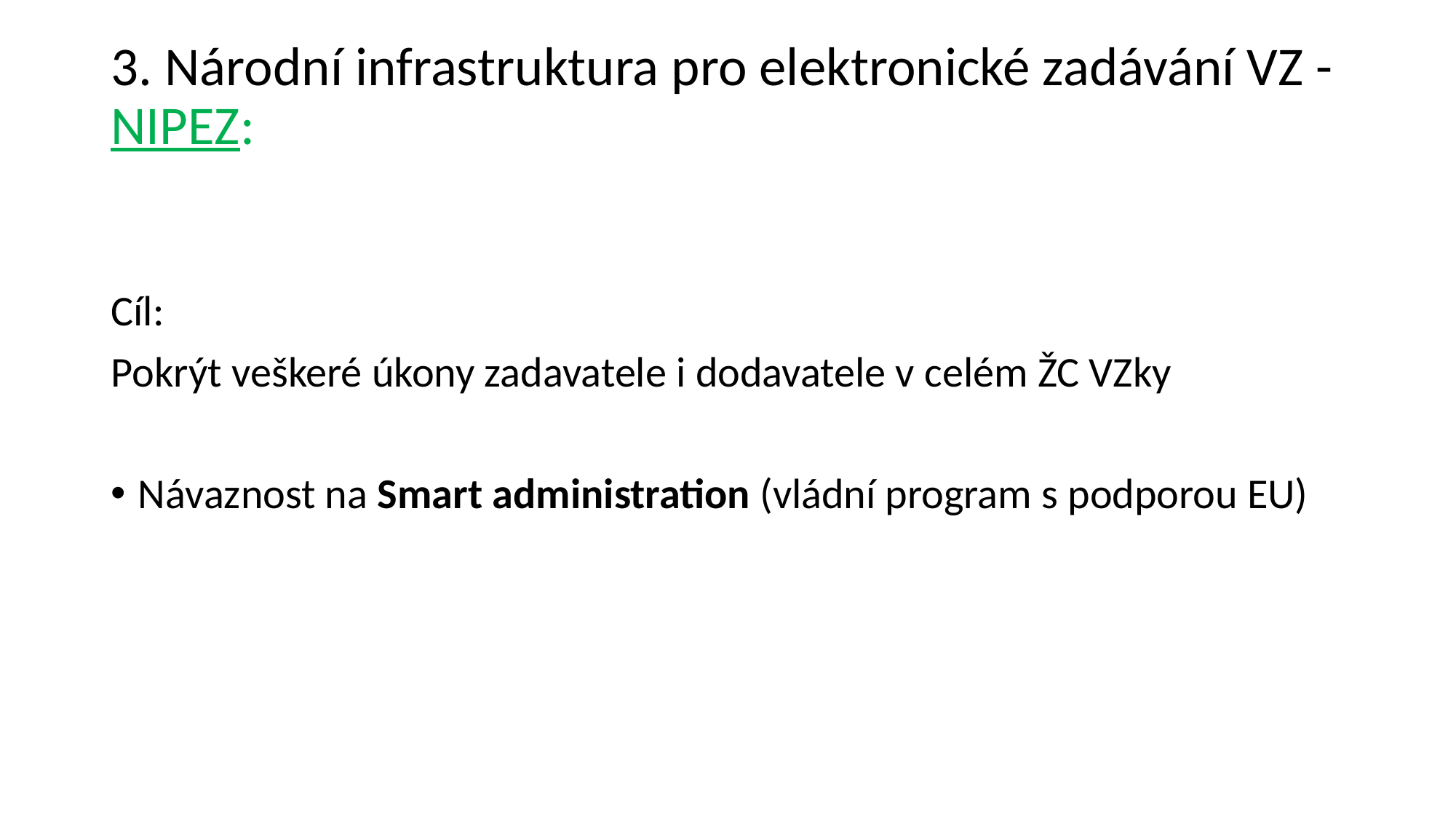

# 3. Národní infrastruktura pro elektronické zadávání VZ - NIPEZ:

Cíl:
Pokrýt veškeré úkony zadavatele i dodavatele v celém ŽC VZky

Návaznost na Smart administration (vládní program s podporou EU)